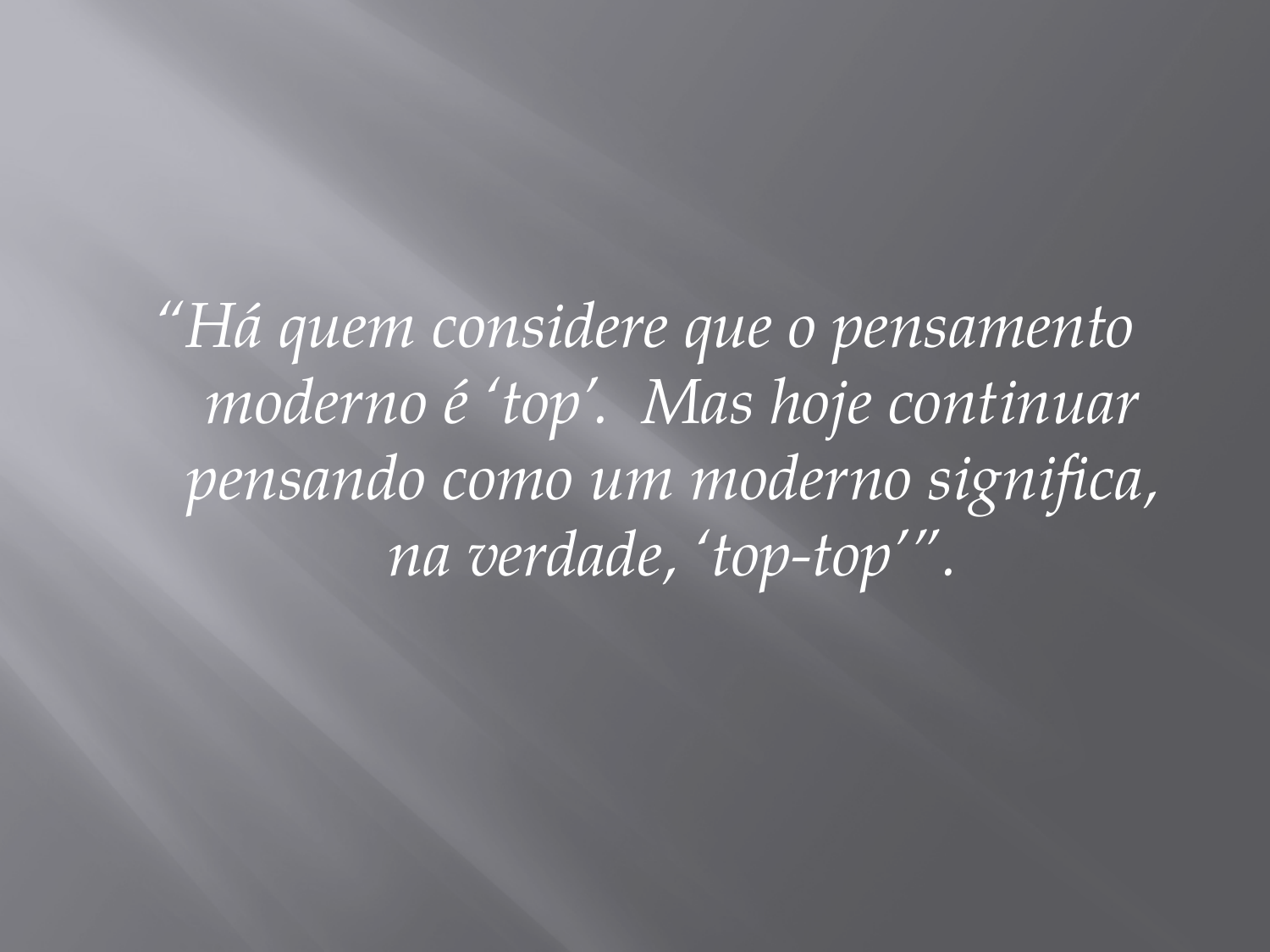

“Há quem considere que o pensamento moderno é ‘top’.  Mas hoje continuar pensando como um moderno significa, na verdade, ‘top-top’”.